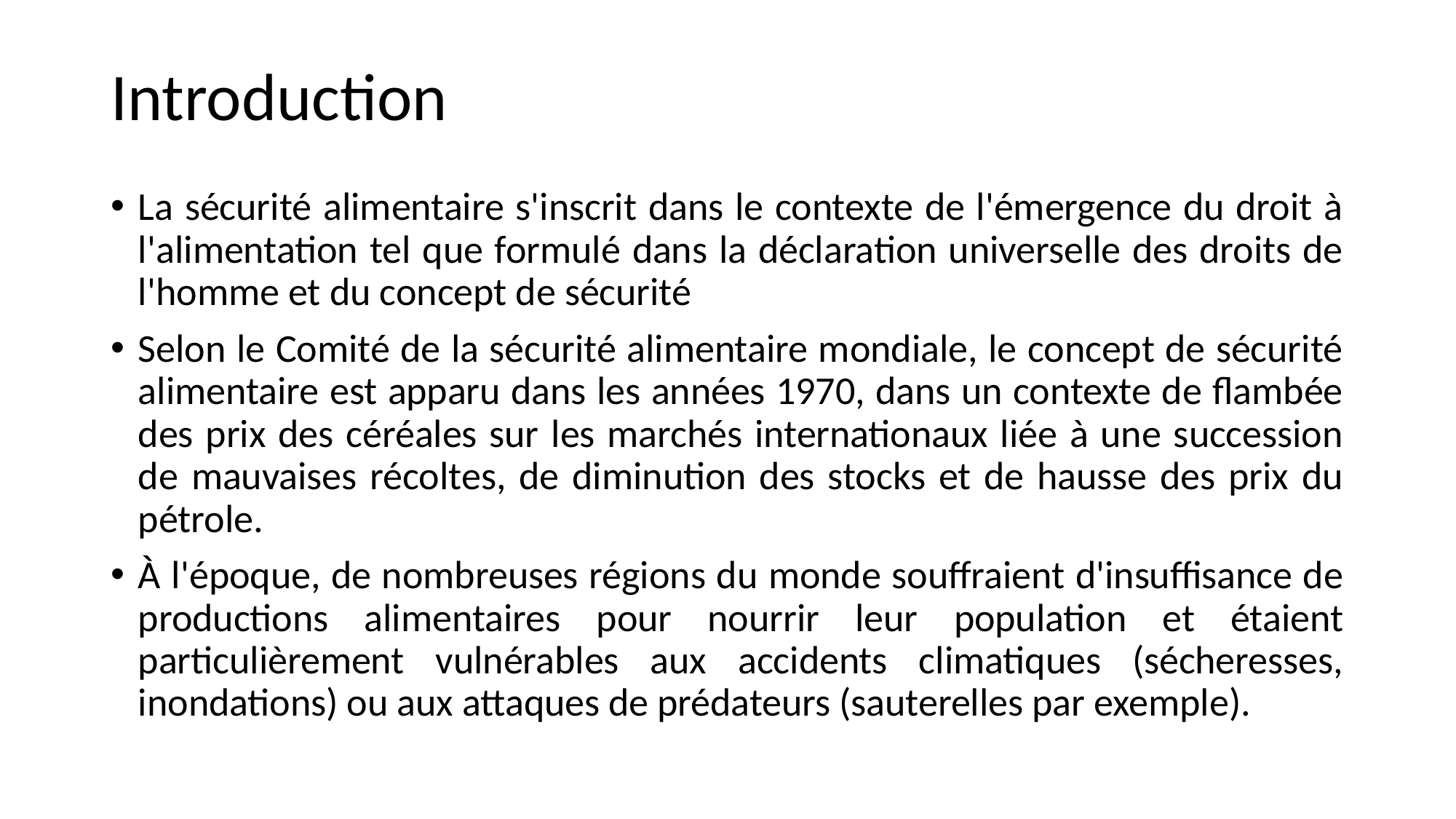

# Introduction
La sécurité alimentaire s'inscrit dans le contexte de l'émergence du droit à l'alimentation tel que formulé dans la déclaration universelle des droits de l'homme et du concept de sécurité
Selon le Comité de la sécurité alimentaire mondiale, le concept de sécurité alimentaire est apparu dans les années 1970, dans un contexte de flambée des prix des céréales sur les marchés internationaux liée à une succession de mauvaises récoltes, de diminution des stocks et de hausse des prix du pétrole.
À l'époque, de nombreuses régions du monde souffraient d'insuffisance de productions alimentaires pour nourrir leur population et étaient particulièrement vulnérables aux accidents climatiques (sécheresses, inondations) ou aux attaques de prédateurs (sauterelles par exemple).